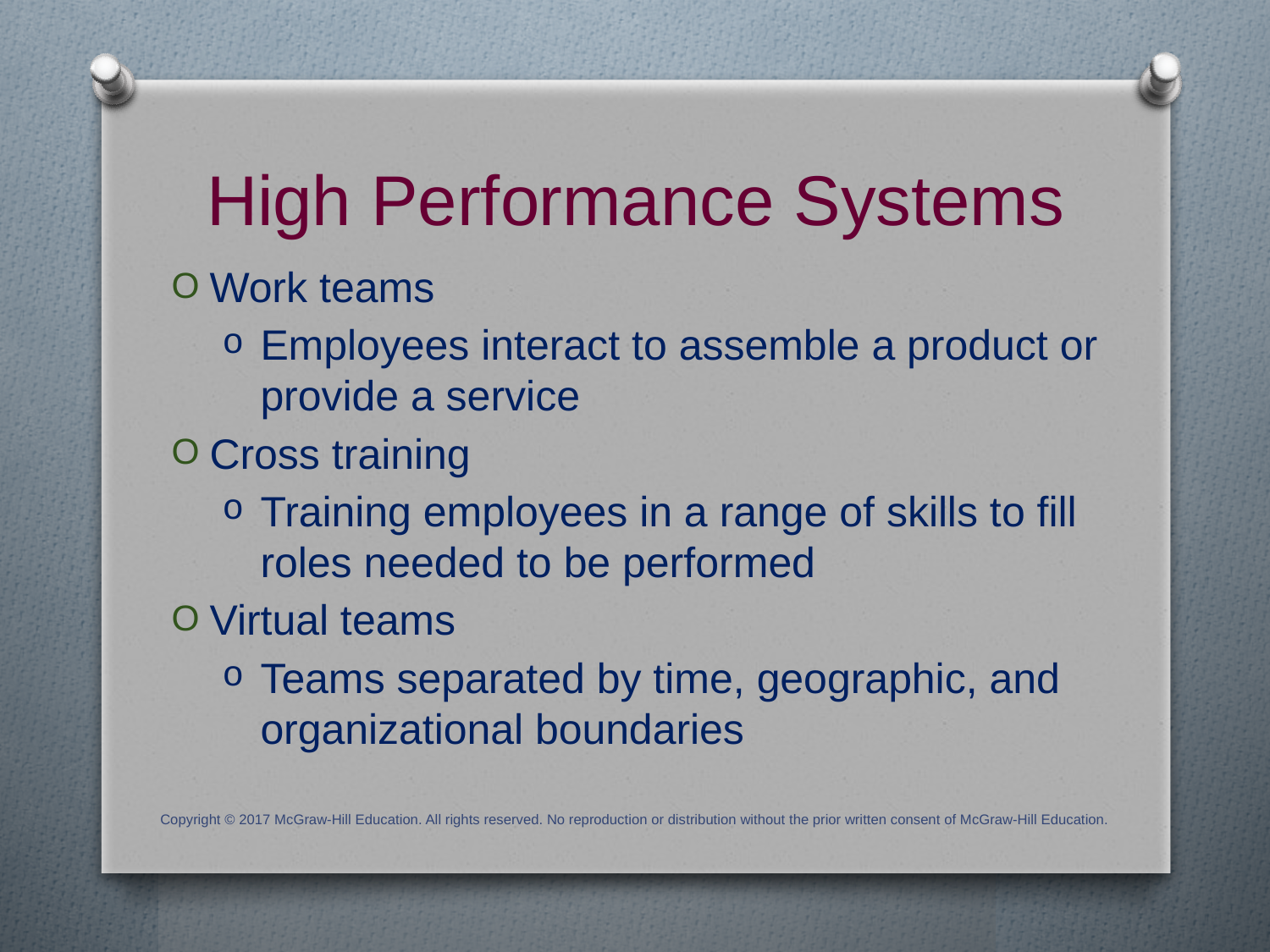

# High Performance Systems
Work teams
Employees interact to assemble a product or provide a service
Cross training
Training employees in a range of skills to fill roles needed to be performed
Virtual teams
Teams separated by time, geographic, and organizational boundaries

Copyright © 2017 McGraw-Hill Education. All rights reserved. No reproduction or distribution without the prior written consent of McGraw-Hill Education.